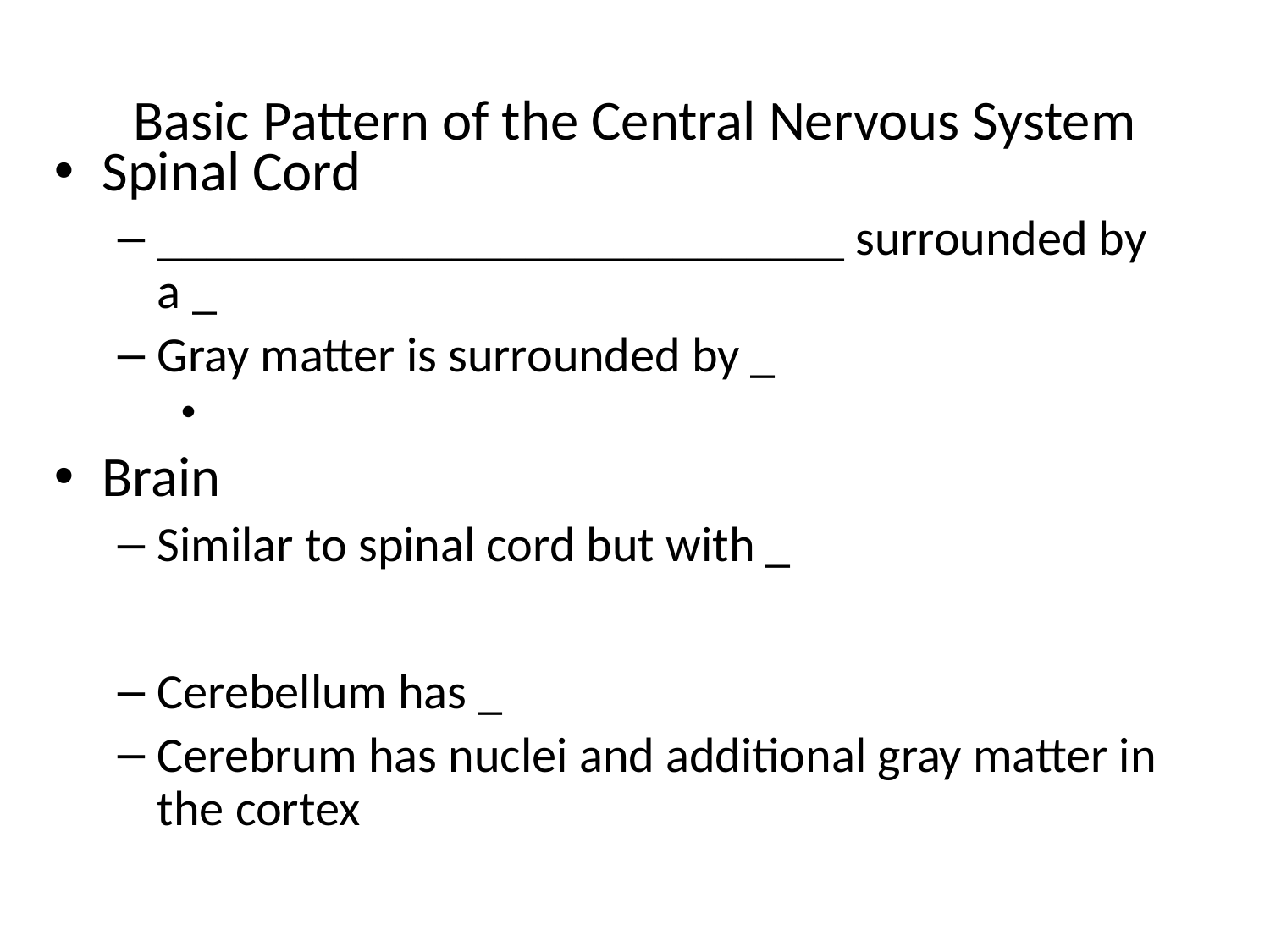

# Basic Pattern of the Central Nervous System
Spinal Cord
____________________________ surrounded by a _
Gray matter is surrounded by _

Brain
Similar to spinal cord but with _

Cerebellum has _
Cerebrum has nuclei and additional gray matter in the cortex